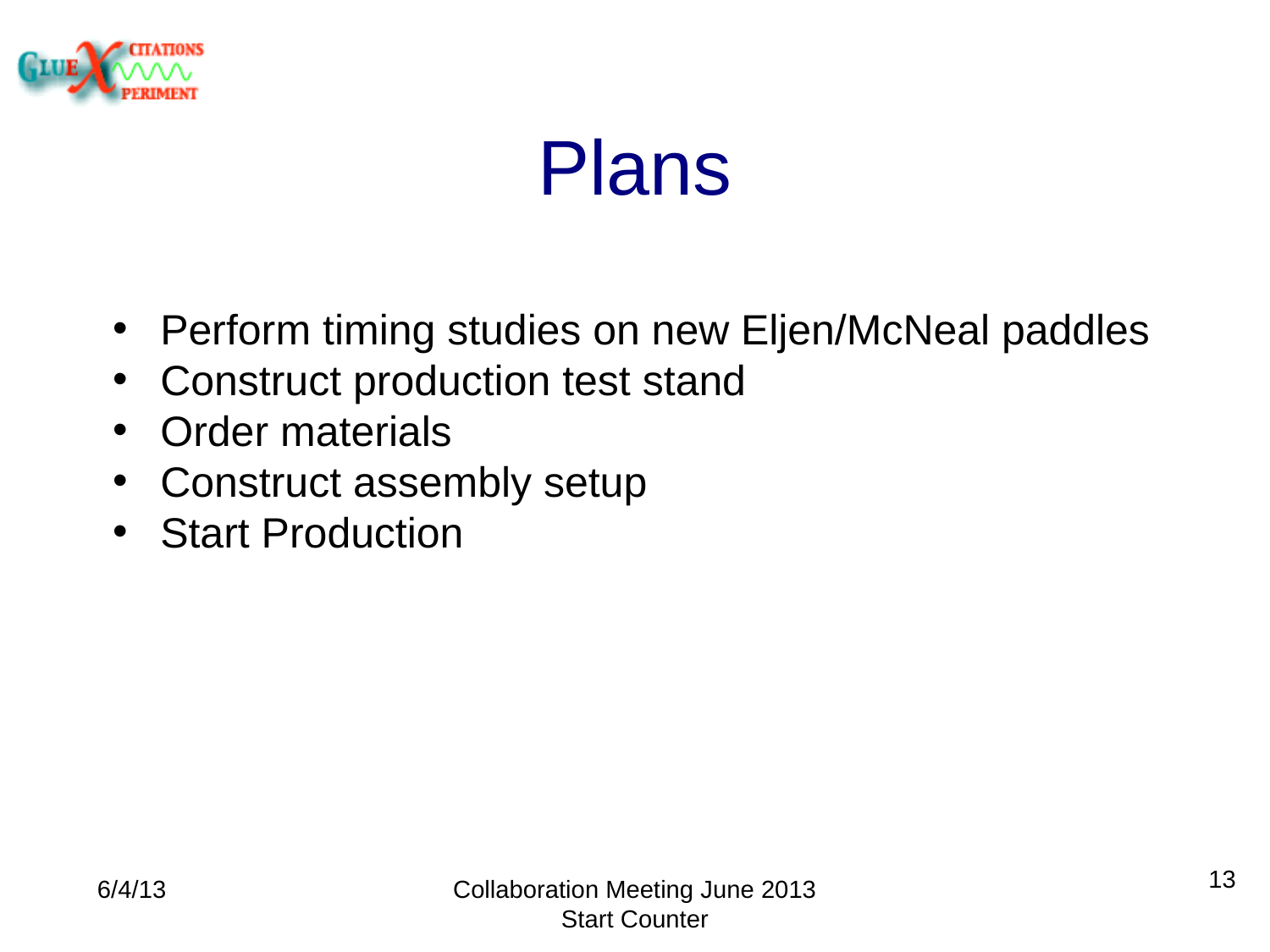

# Plans
Perform timing studies on new Eljen/McNeal paddles
Construct production test stand
Order materials
Construct assembly setup
Start Production
13
6/4/13
Collaboration Meeting June 2013 Start Counter